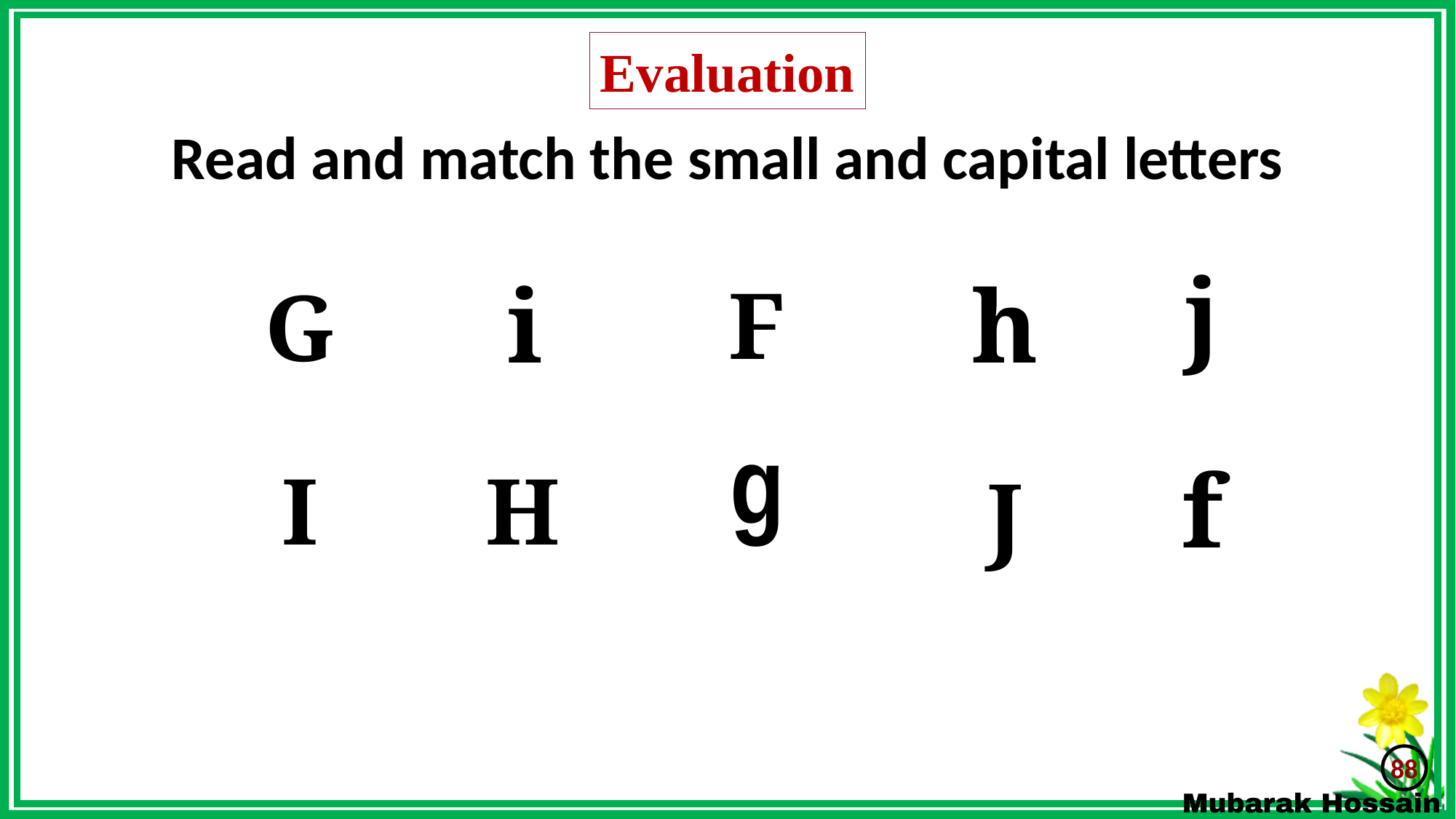

Evaluation
Read and match the small and capital letters
j
i
h
F
G
g
f
I
H
J